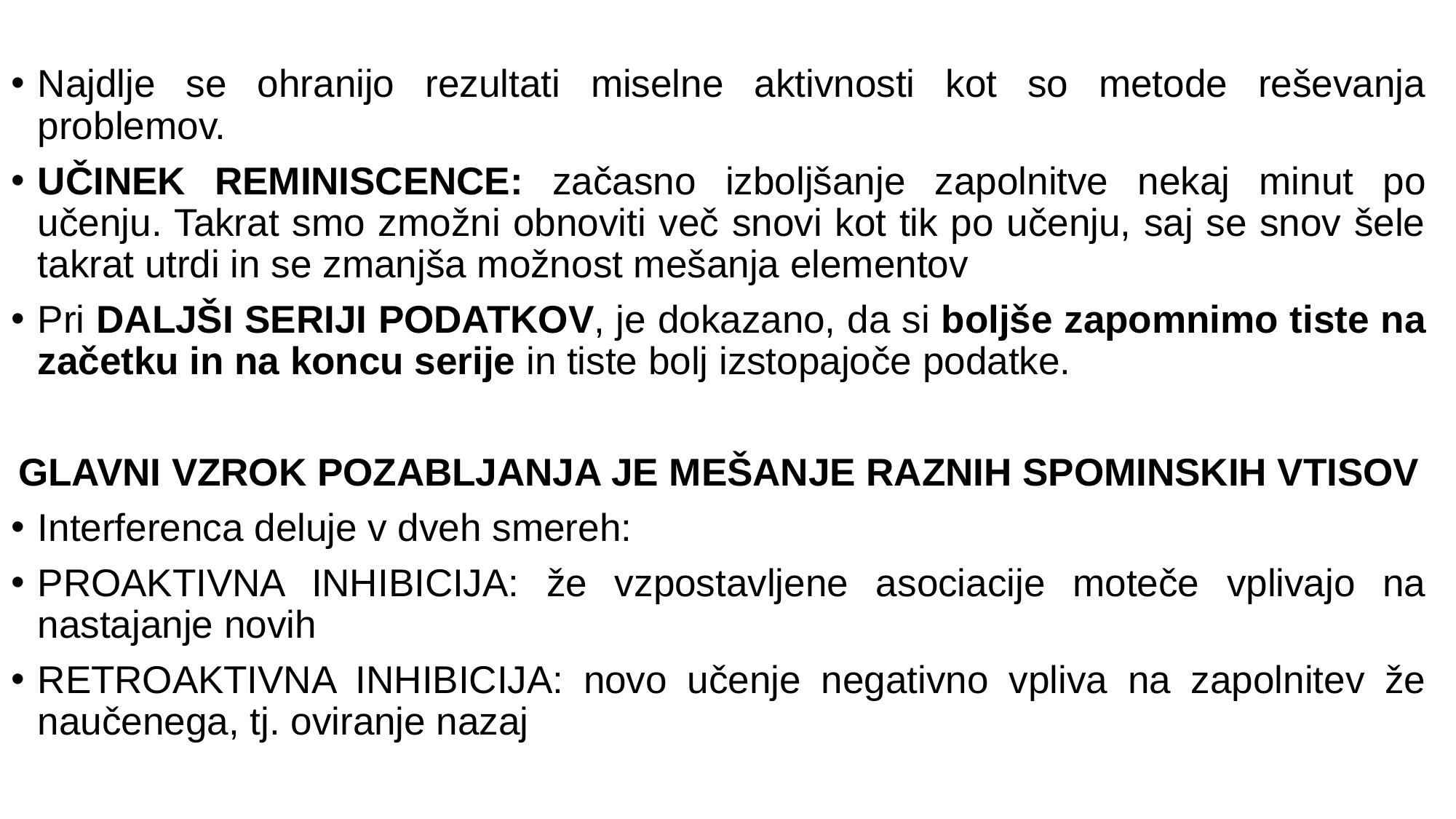

Najdlje se ohranijo rezultati miselne aktivnosti kot so metode reševanja problemov.
UČINEK REMINISCENCE: začasno izboljšanje zapolnitve nekaj minut po učenju. Takrat smo zmožni obnoviti več snovi kot tik po učenju, saj se snov šele takrat utrdi in se zmanjša možnost mešanja elementov
Pri DALJŠI SERIJI PODATKOV, je dokazano, da si boljše zapomnimo tiste na začetku in na koncu serije in tiste bolj izstopajoče podatke.

GLAVNI VZROK POZABLJANJA JE MEŠANJE RAZNIH SPOMINSKIH VTISOV
Interferenca deluje v dveh smereh:
PROAKTIVNA INHIBICIJA: že vzpostavljene asociacije moteče vplivajo na nastajanje novih
RETROAKTIVNA INHIBICIJA: novo učenje negativno vpliva na zapolnitev že naučenega, tj. oviranje nazaj